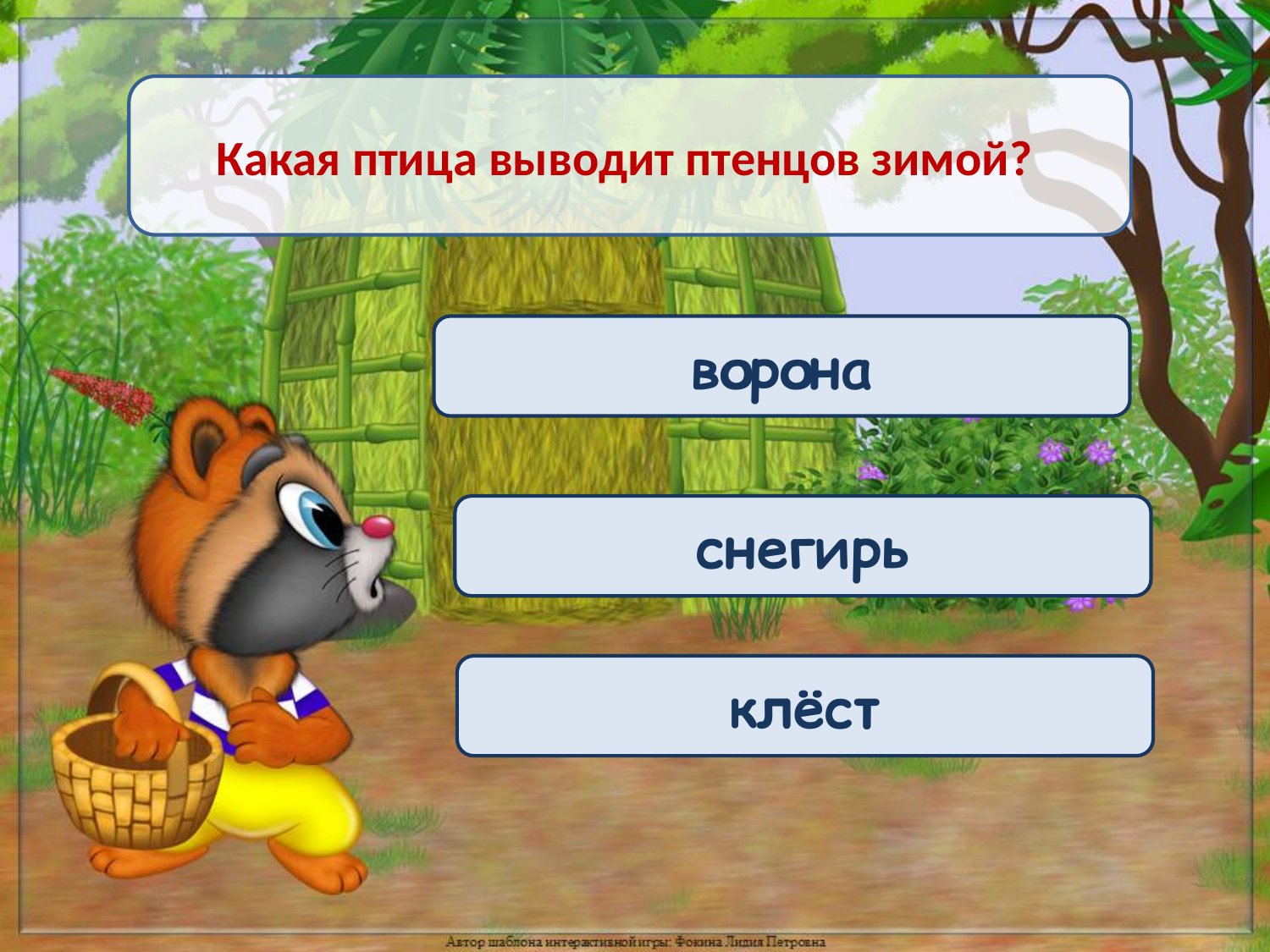

Какая птица выводит птенцов зимой?
ворона
снегирь
клёст